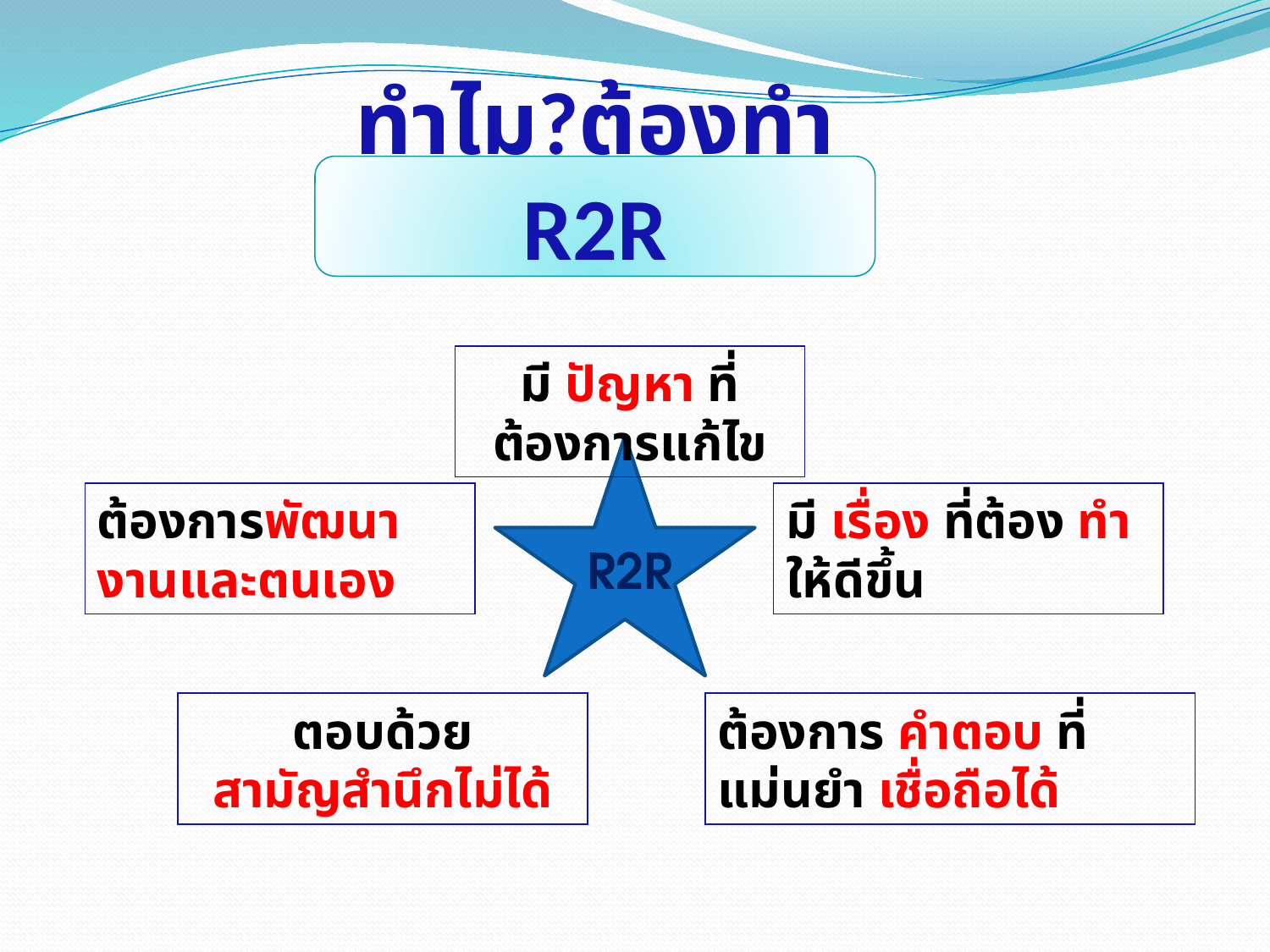

# ทำไม?ต้องทำ R2R

มี ปัญหา ที่ต้องการแก้ไข

ต้องการพัฒนางานและตนเอง
มี เรื่อง ที่ต้อง ทำ ให้ดีขึ้น
R2R
ตอบด้วย สามัญสำนึกไม่ได้
ต้องการ คำตอบ ที่แม่นยำ เชื่อถือได้